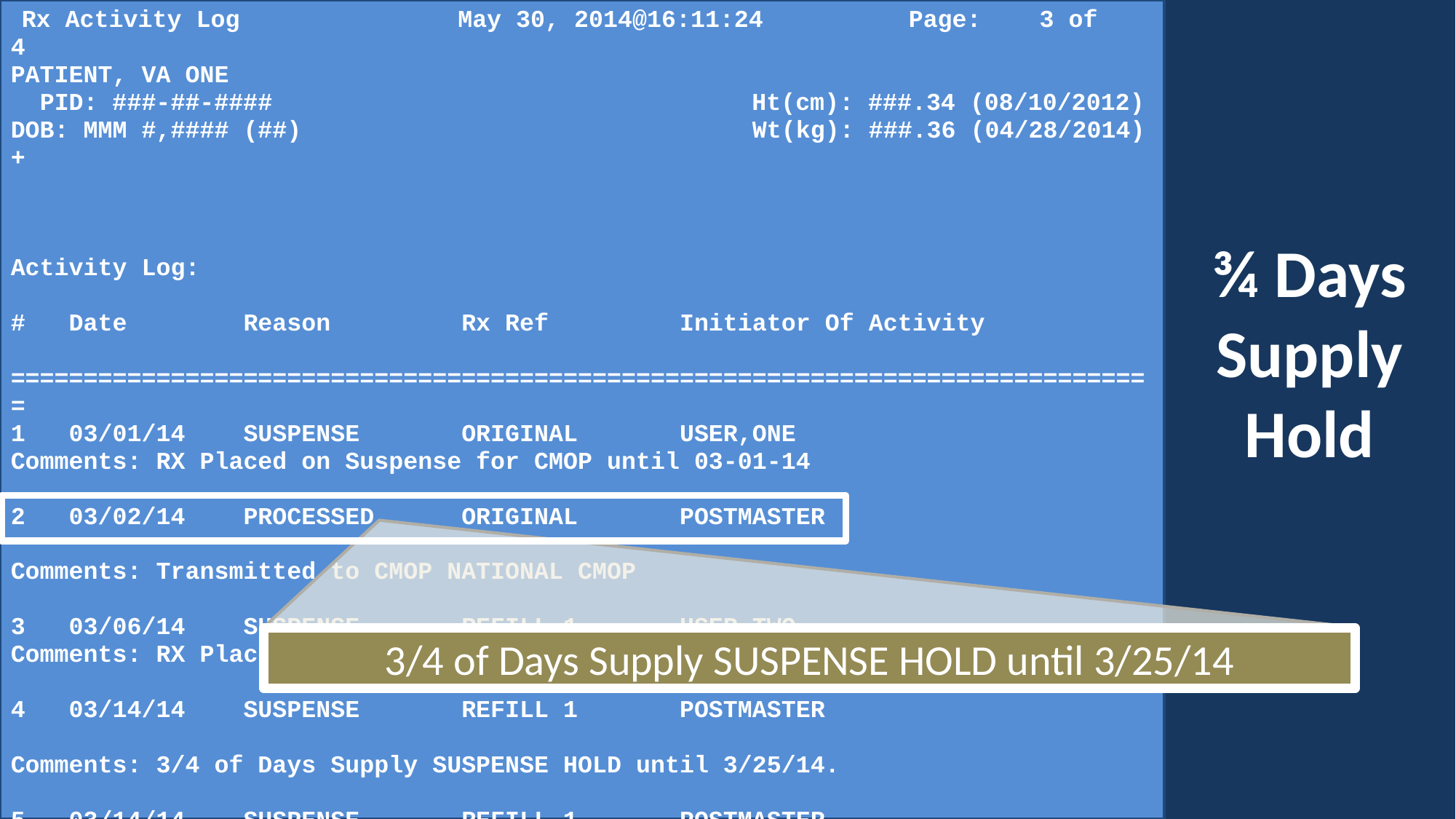

Rx Activity Log               May 30, 2014@16:11:24          Page:    3 of    4
PATIENT, VA ONE
  PID: ###-##-####                                 Ht(cm): ###.34 (08/10/2012) DOB: MMM #,#### (##)                               Wt(kg): ###.36 (04/28/2014)
+

Activity Log:
#   Date        Reason         Rx Ref         Initiator Of Activity
===============================================================================
1   03/01/14    SUSPENSE       ORIGINAL       USER,ONE
Comments: RX Placed on Suspense for CMOP until 03-01-14
2   03/02/14    PROCESSED      ORIGINAL       POSTMASTER
Comments: Transmitted to CMOP NATIONAL CMOP
3   03/06/14    SUSPENSE       REFILL 1       USER,TWO
Comments: RX Placed on Suspense for CMOP until 03-21-14
4   03/14/14    SUSPENSE       REFILL 1       POSTMASTER
Comments: 3/4 of Days Supply SUSPENSE HOLD until 3/25/14.
5   03/14/14    SUSPENSE       REFILL 1       POSTMASTER
Comments: Change Refill Date 03/21/14 to 03/25/14
6   03/25/14    PROCESSED      REFILL 1       POSTMASTER
Comments: Transmitted to CMOP NATIONAL CMOP
05/05/14    SUSPENSE       REFILL 2       USER,TWO
+         Enter ?? for more actions

Select Action: Next Screen//
# ¾ Days Supply Hold

3/4 of Days Supply SUSPENSE HOLD until 3/25/14